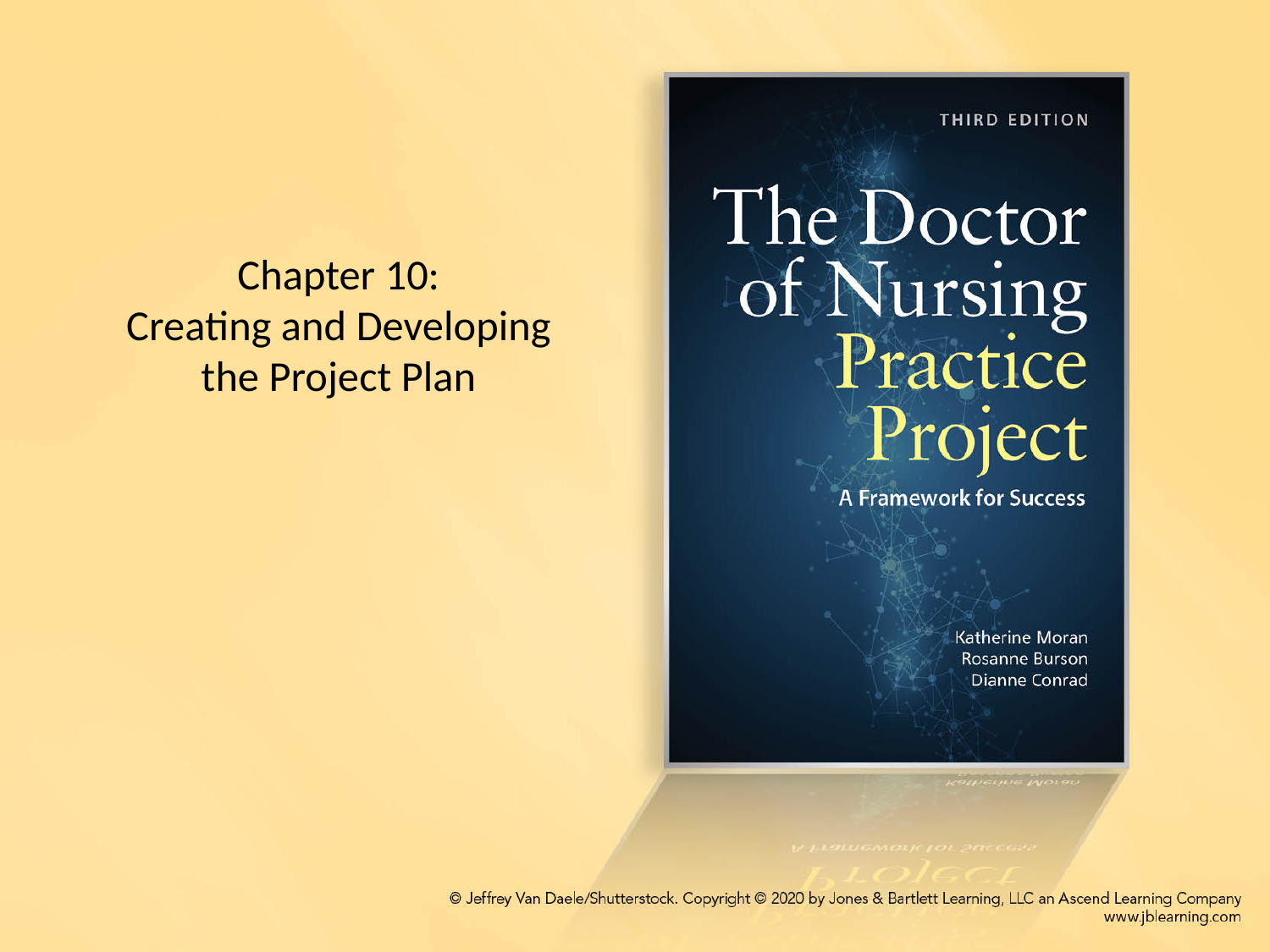

# Chapter 10: Creating and Developing the Project Plan